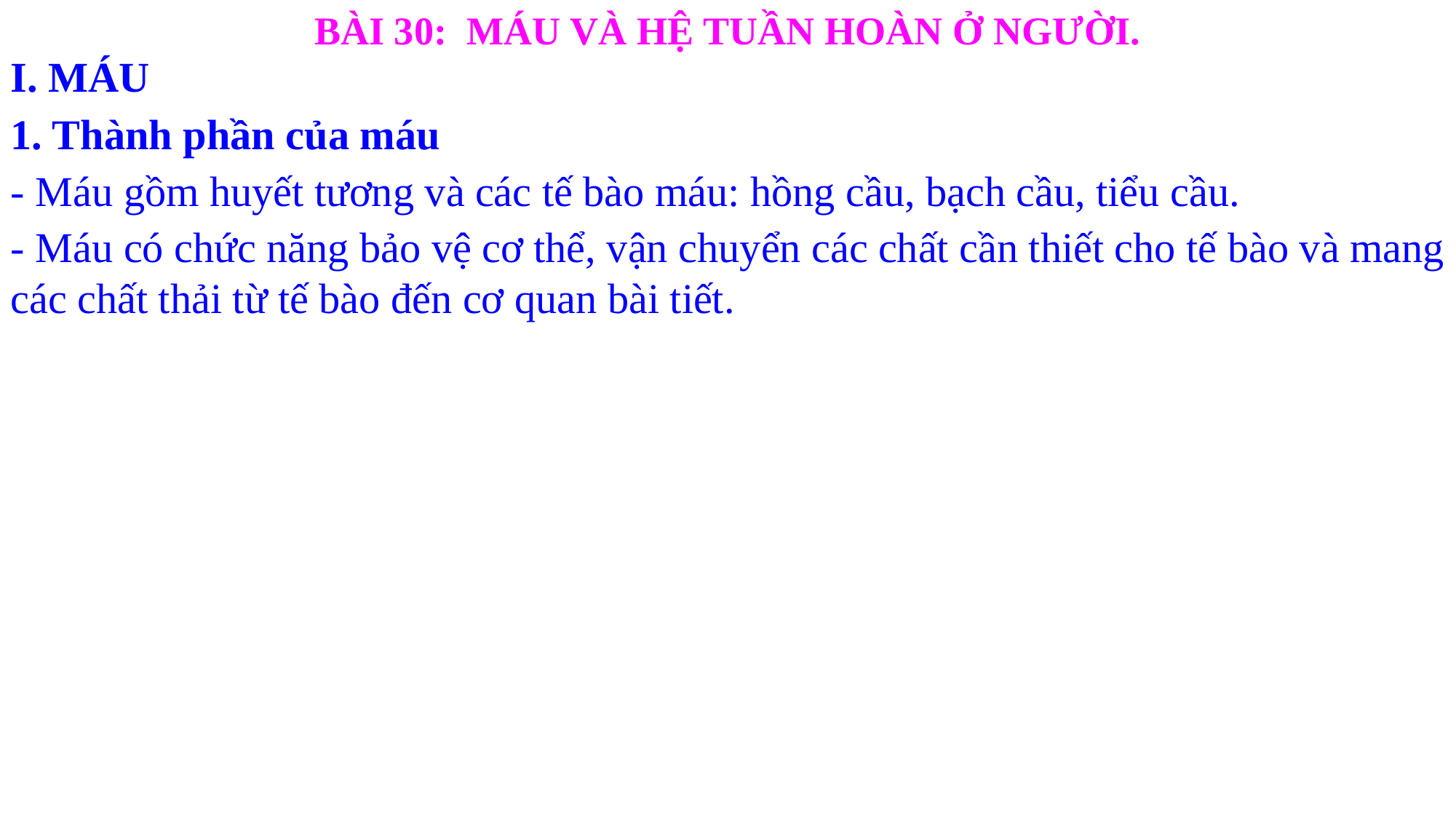

BÀI 30:  MÁU VÀ HỆ TUẦN HOÀN Ở NGƯỜI.

I. MÁU

1. Thành phần của máu

- Máu gồm huyết tương và các tế bào máu: hồng cầu, bạch cầu, tiểu cầu.
- Máu có chức năng bảo vệ cơ thể, vận chuyển các chất cần thiết cho tế bào và mang các chất thải từ tế bào đến cơ quan bài tiết.